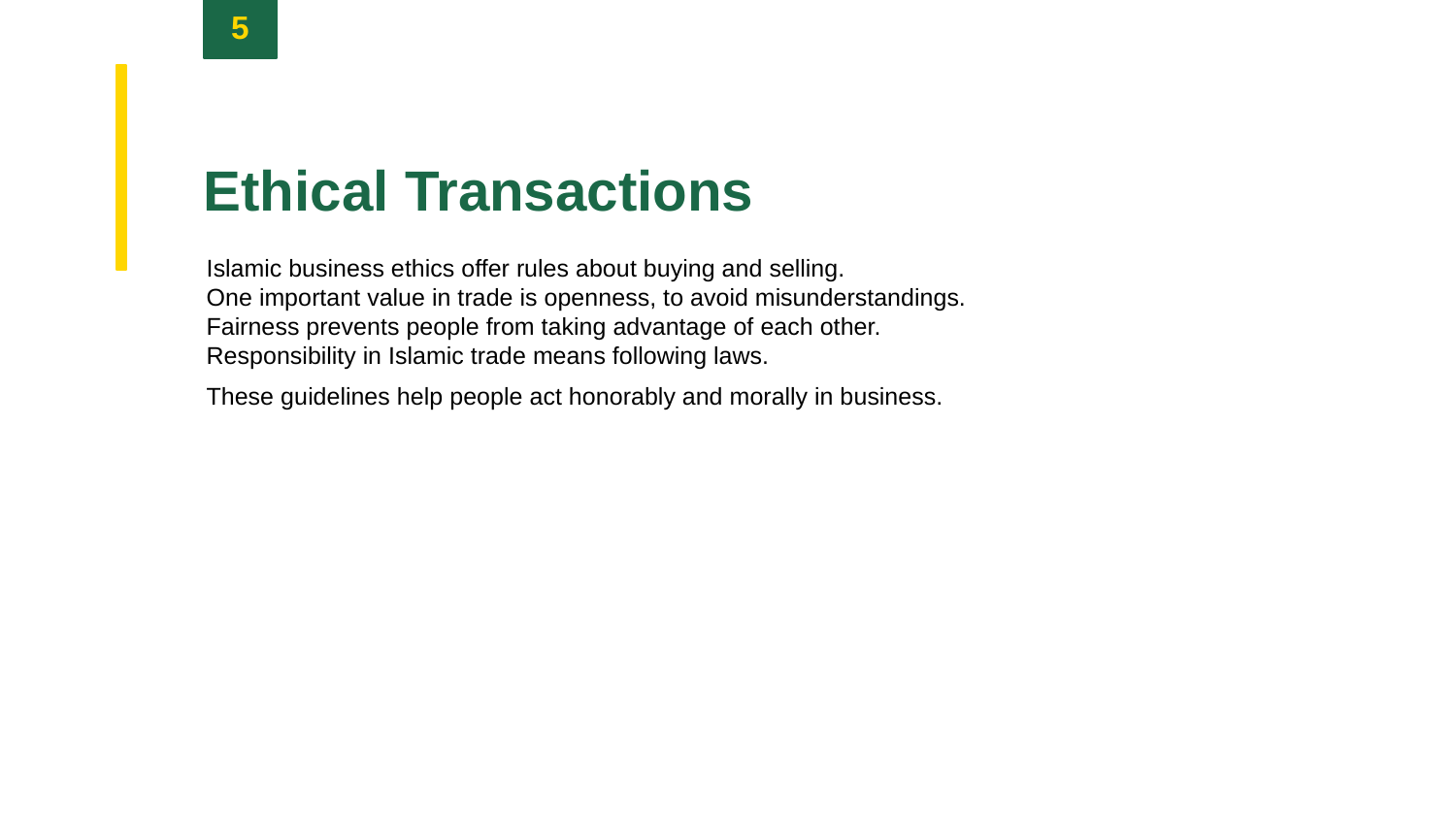

5

Ethical Transactions
Islamic business ethics offer rules about buying and selling.
One important value in trade is openness, to avoid misunderstandings.
Fairness prevents people from taking advantage of each other.
Responsibility in Islamic trade means following laws.
These guidelines help people act honorably and morally in business.